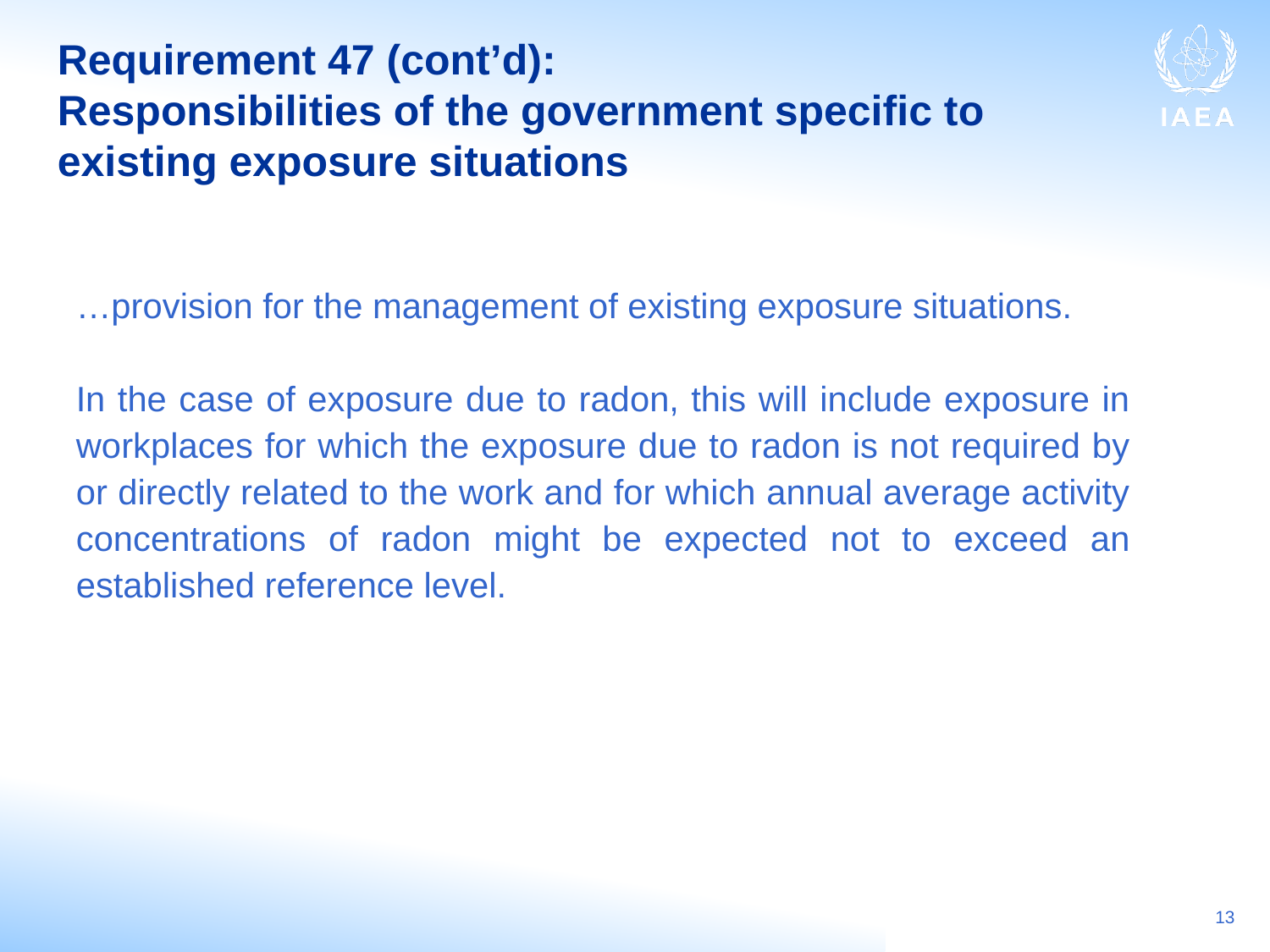

Requirement 47 (cont’d):
Responsibilities of the government specific to existing exposure situations
…provision for the management of existing exposure situations.

In the case of exposure due to radon, this will include exposure in workplaces for which the exposure due to radon is not required by or directly related to the work and for which annual average activity concentrations of radon might be expected not to exceed an established reference level.

13